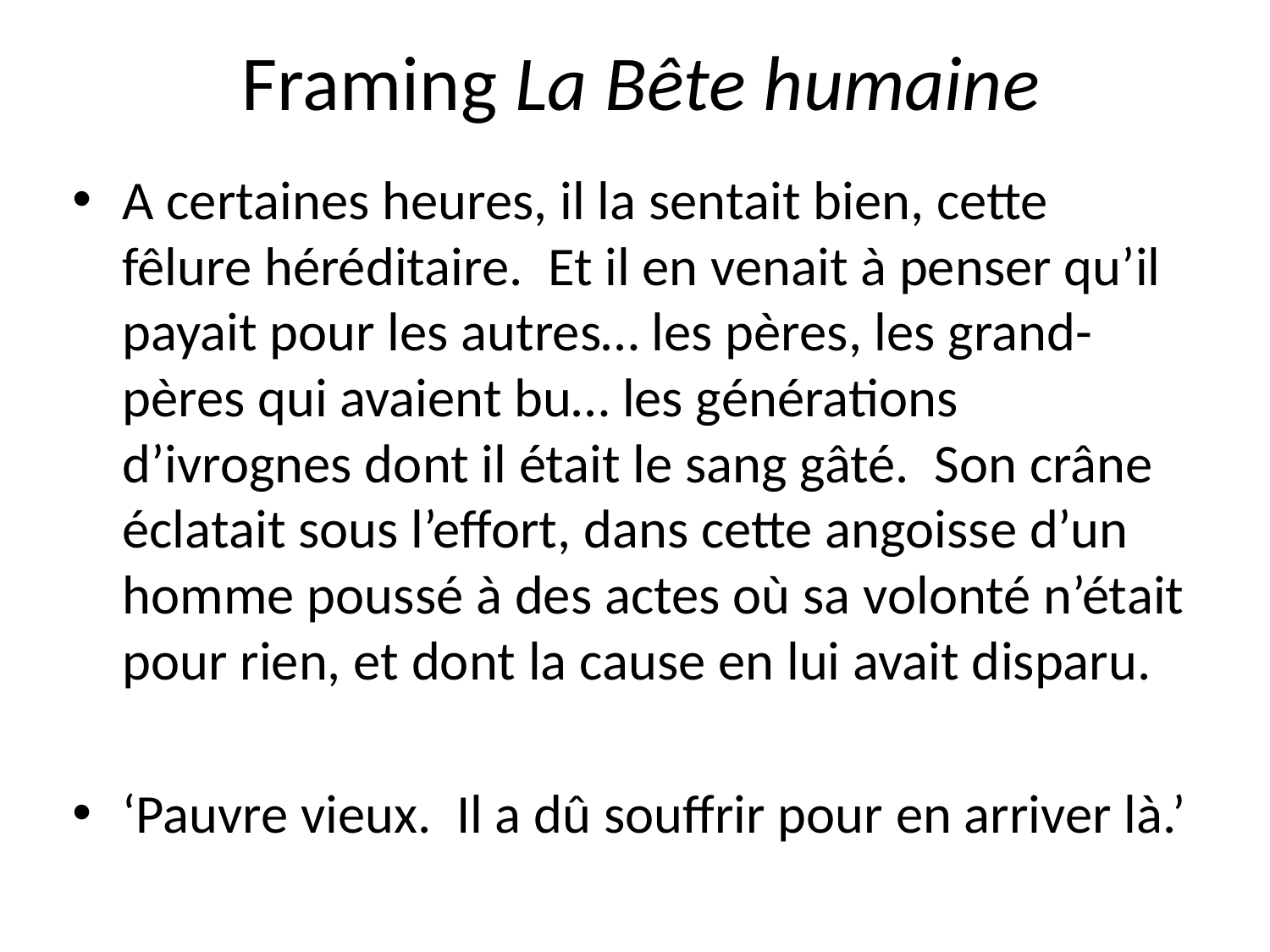

# Framing La Bête humaine
A certaines heures, il la sentait bien, cette fêlure héréditaire.  Et il en venait à penser qu’il payait pour les autres… les pères, les grand-pères qui avaient bu… les générations d’ivrognes dont il était le sang gâté.  Son crâne éclatait sous l’effort, dans cette angoisse d’un homme poussé à des actes où sa volonté n’était pour rien, et dont la cause en lui avait disparu.

‘Pauvre vieux.  Il a dû souffrir pour en arriver là.’